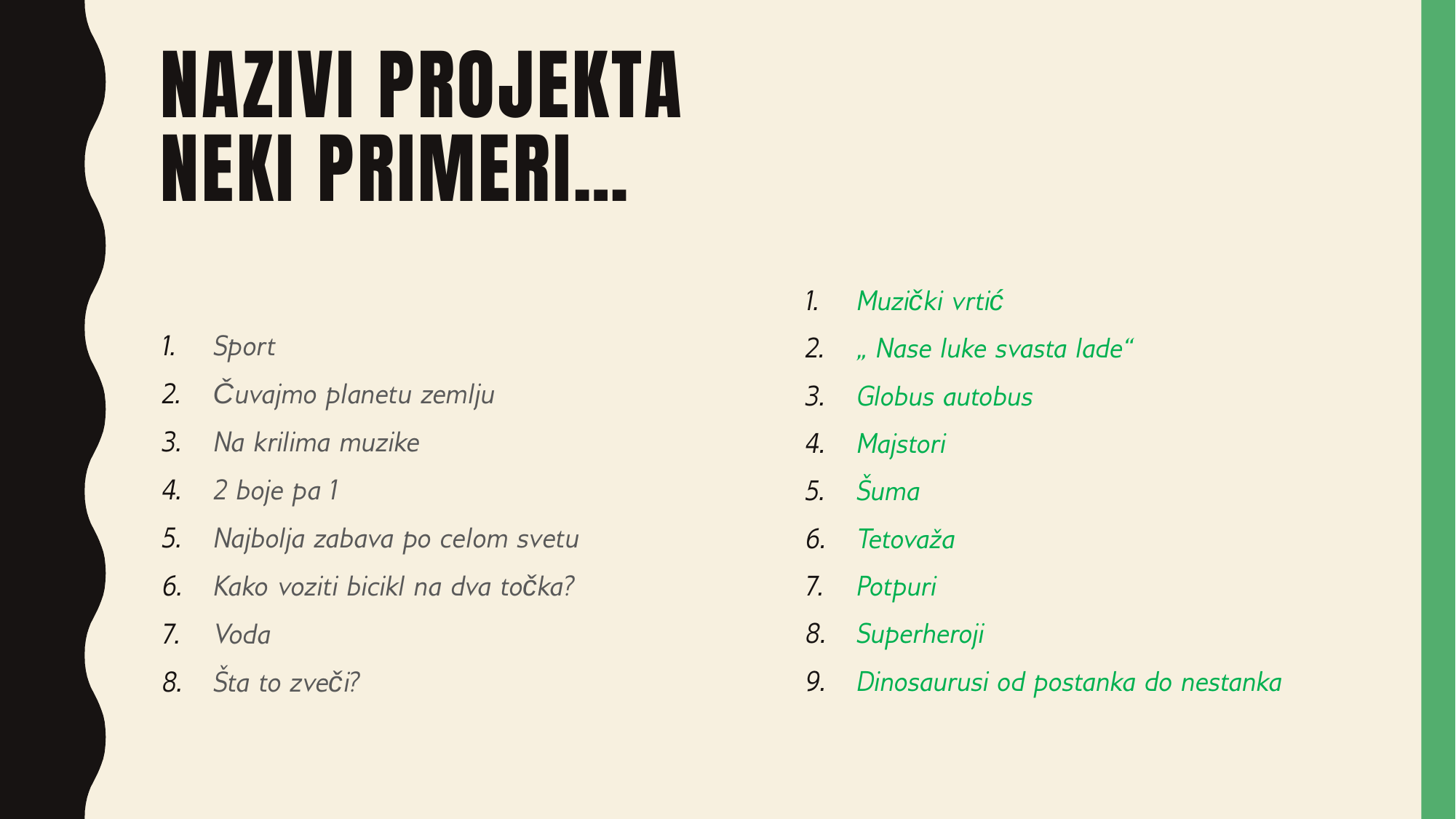

# Nazivi projekta neki primeri…

Sport
Čuvajmo planetu zemlju
Na krilima muzike
2 boje pa 1
Najbolja zabava po celom svetu
Kako voziti bicikl na dva točka?
Voda
Šta to zveči?

Muzički vrtić
„ Nase luke svasta lade“
Globus autobus
Majstori
Šuma
Tetovaža
Potpuri
Superheroji
Dinosaurusi od postanka do nestanka